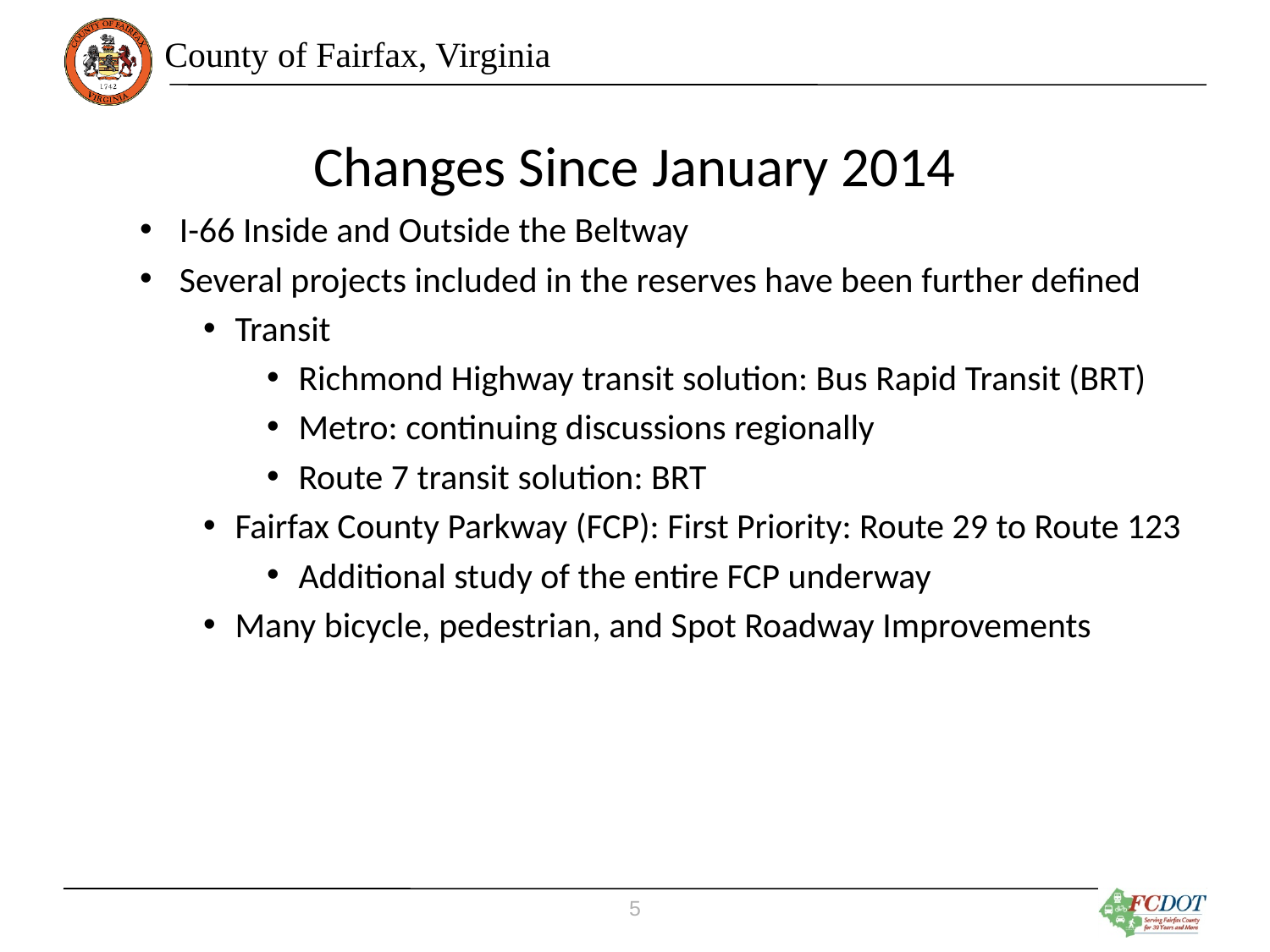

# Changes Since January 2014
I-66 Inside and Outside the Beltway
Several projects included in the reserves have been further defined
Transit
Richmond Highway transit solution: Bus Rapid Transit (BRT)
Metro: continuing discussions regionally
Route 7 transit solution: BRT
Fairfax County Parkway (FCP): First Priority: Route 29 to Route 123
Additional study of the entire FCP underway
Many bicycle, pedestrian, and Spot Roadway Improvements
5